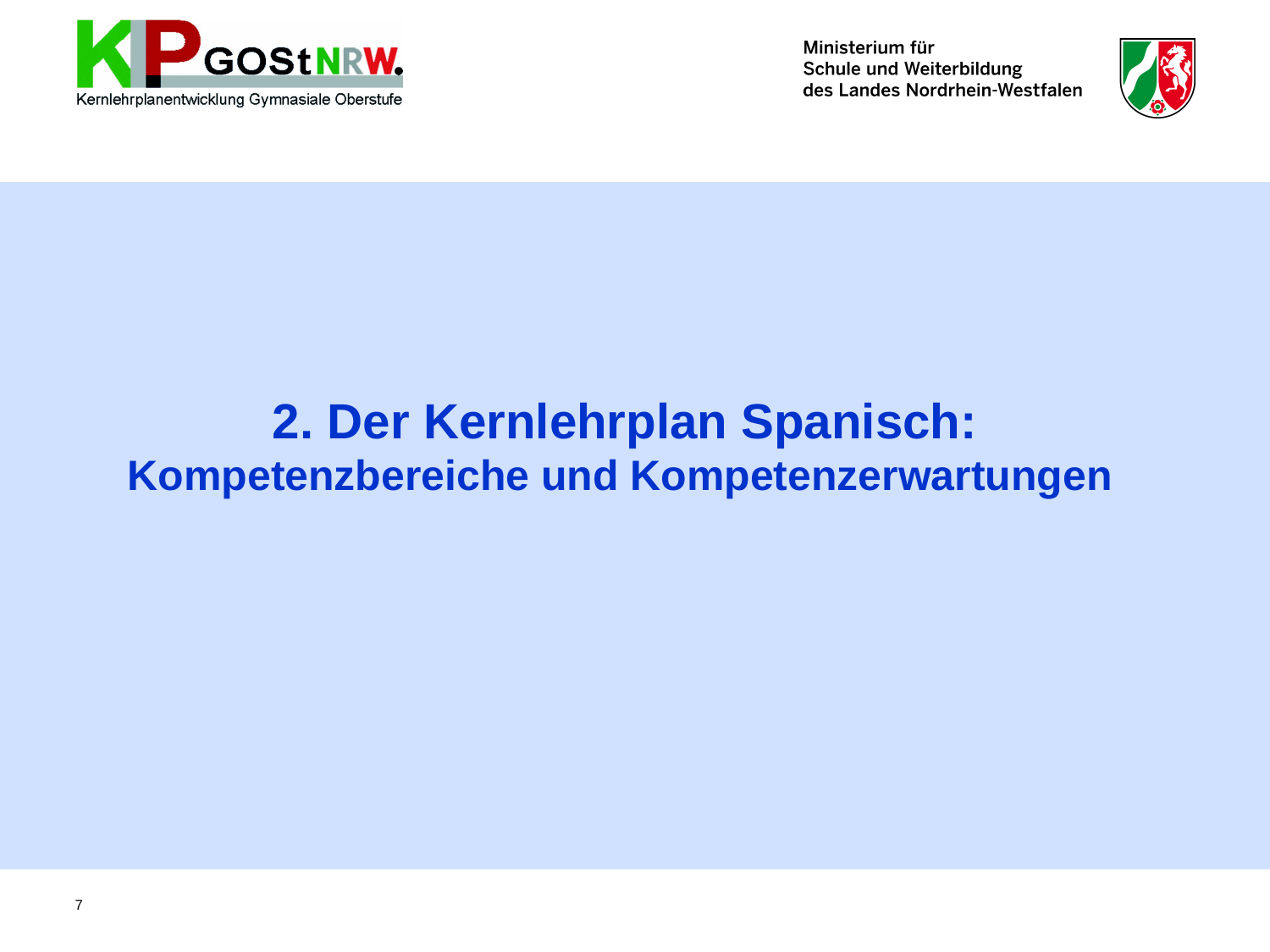

# 2. Der Kernlehrplan Spanisch: Kompetenzbereiche und Kompetenzerwartungen
7